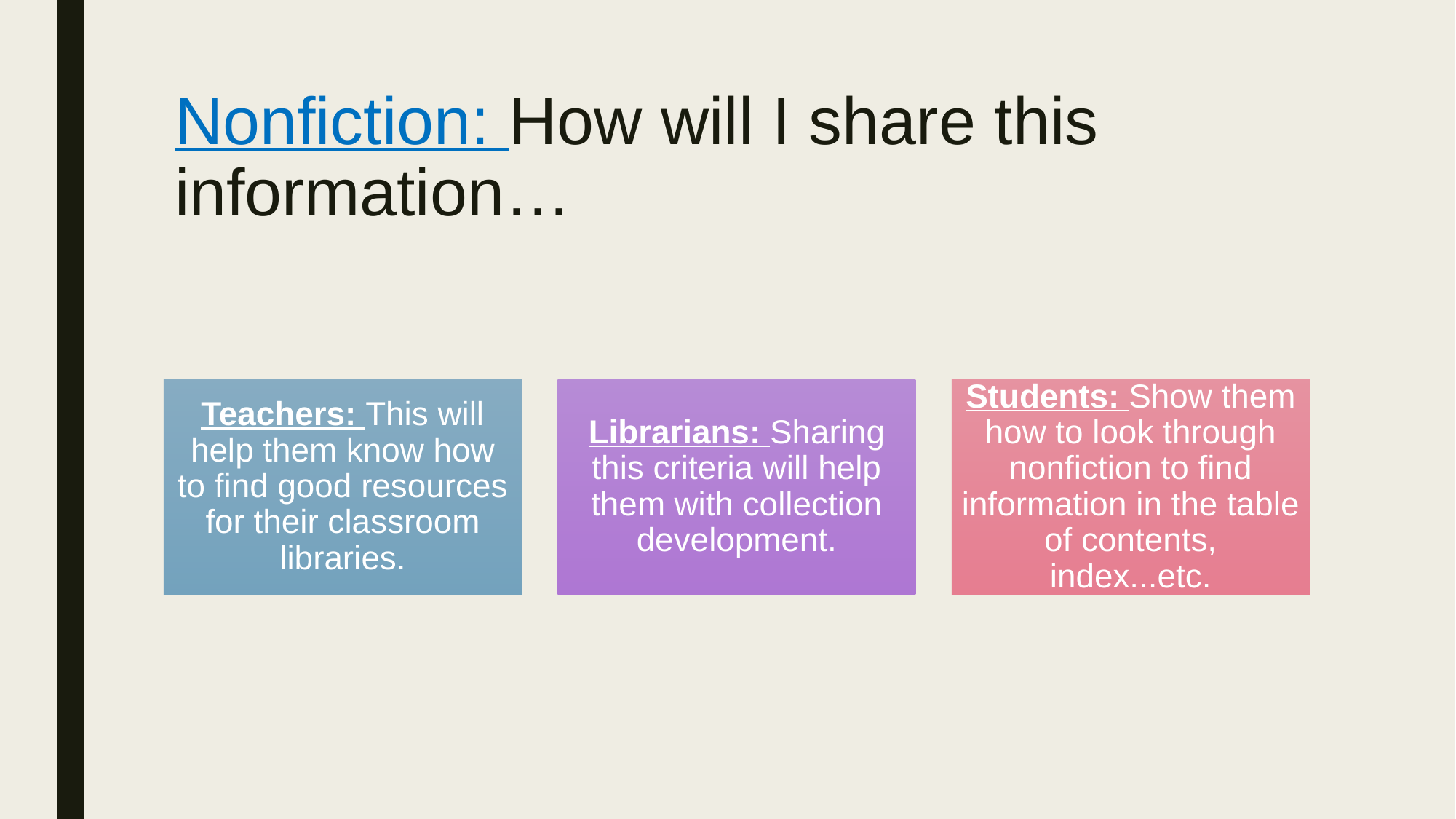

# Nonfiction: How will I share this information…
Teachers: This will help them know how to find good resources for their classroom libraries.
Librarians: Sharing this criteria will help them with collection development.
Students: Show them how to look through nonfiction to find information in the table of contents, index...etc.